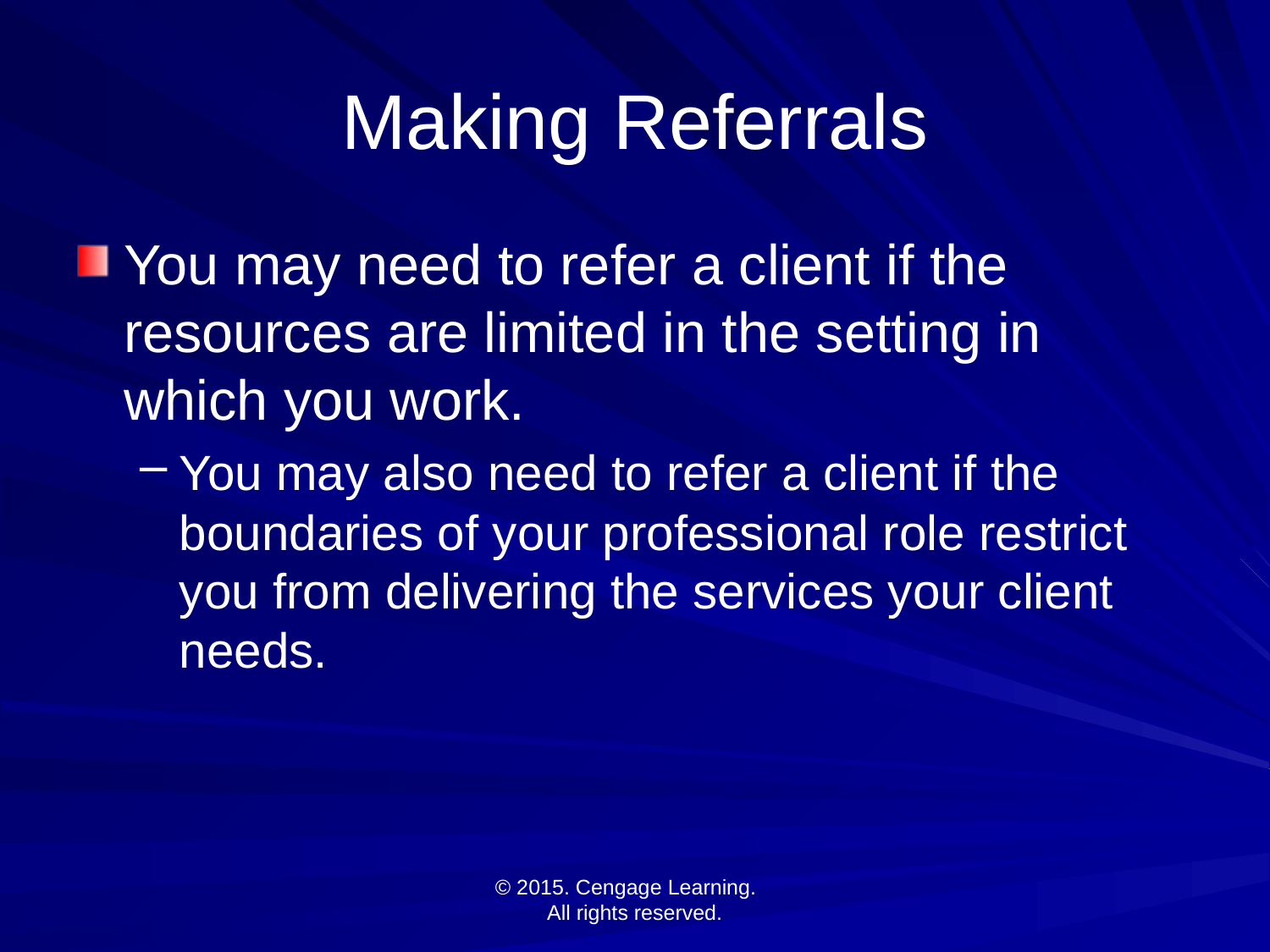

# Making Referrals
You may need to refer a client if the resources are limited in the setting in which you work.
You may also need to refer a client if the boundaries of your professional role restrict you from delivering the services your client needs.
© 2015. Cengage Learning.
All rights reserved.